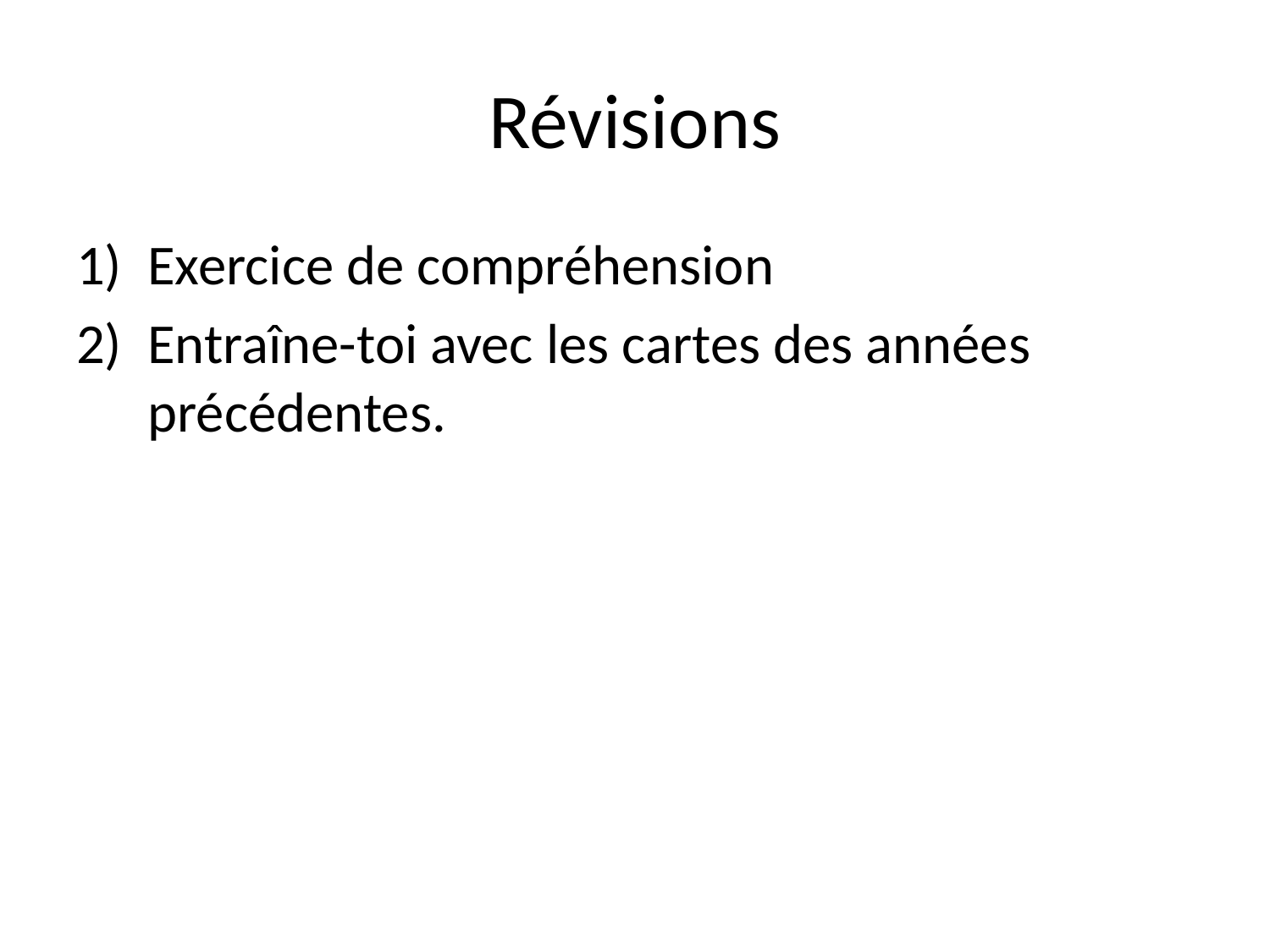

# Révisions
Exercice de compréhension
Entraîne-toi avec les cartes des années précédentes.